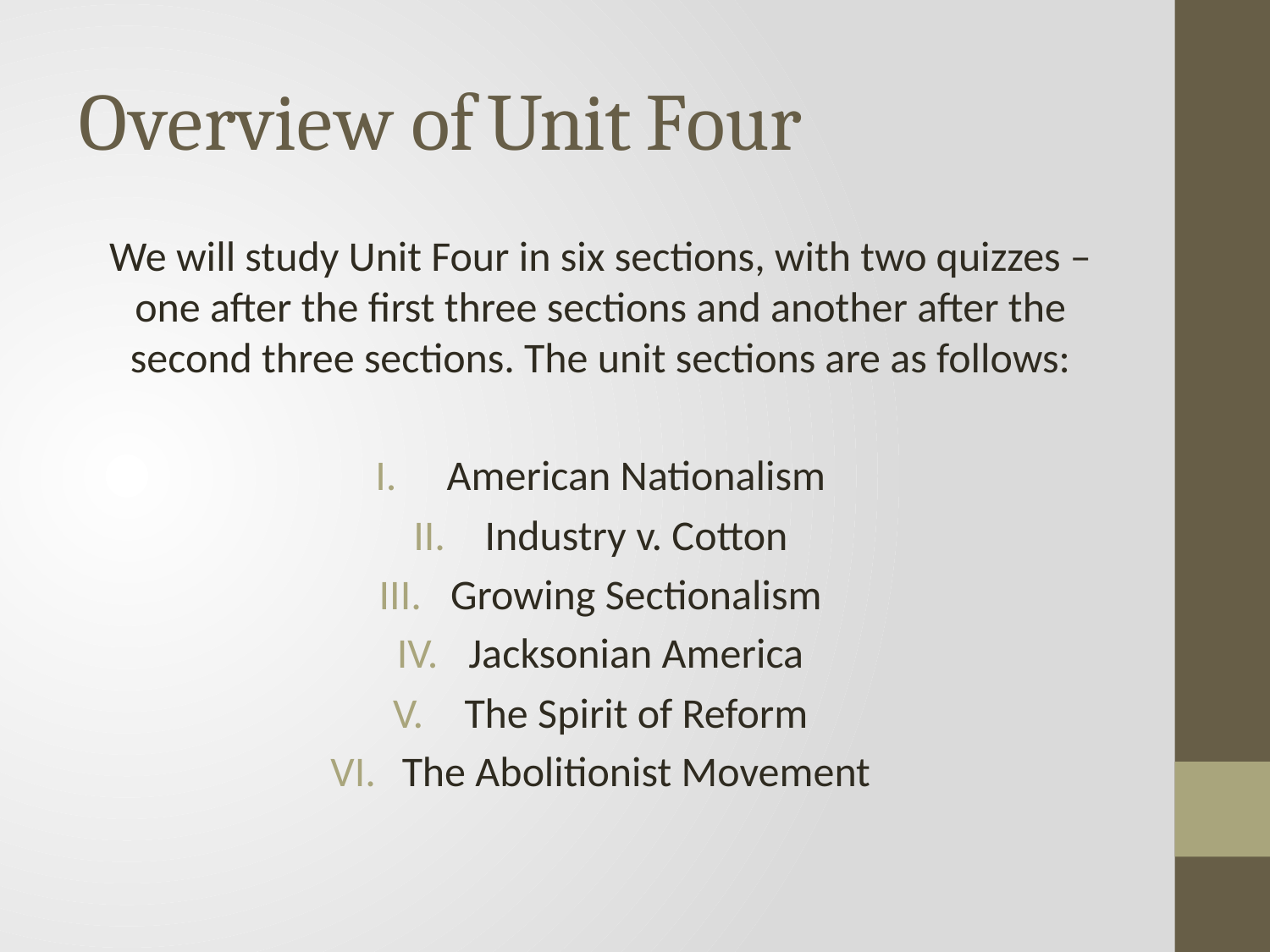

# Overview of Unit Four
We will study Unit Four in six sections, with two quizzes – one after the first three sections and another after the second three sections. The unit sections are as follows:

American Nationalism
Industry v. Cotton
Growing Sectionalism
Jacksonian America
The Spirit of Reform
The Abolitionist Movement